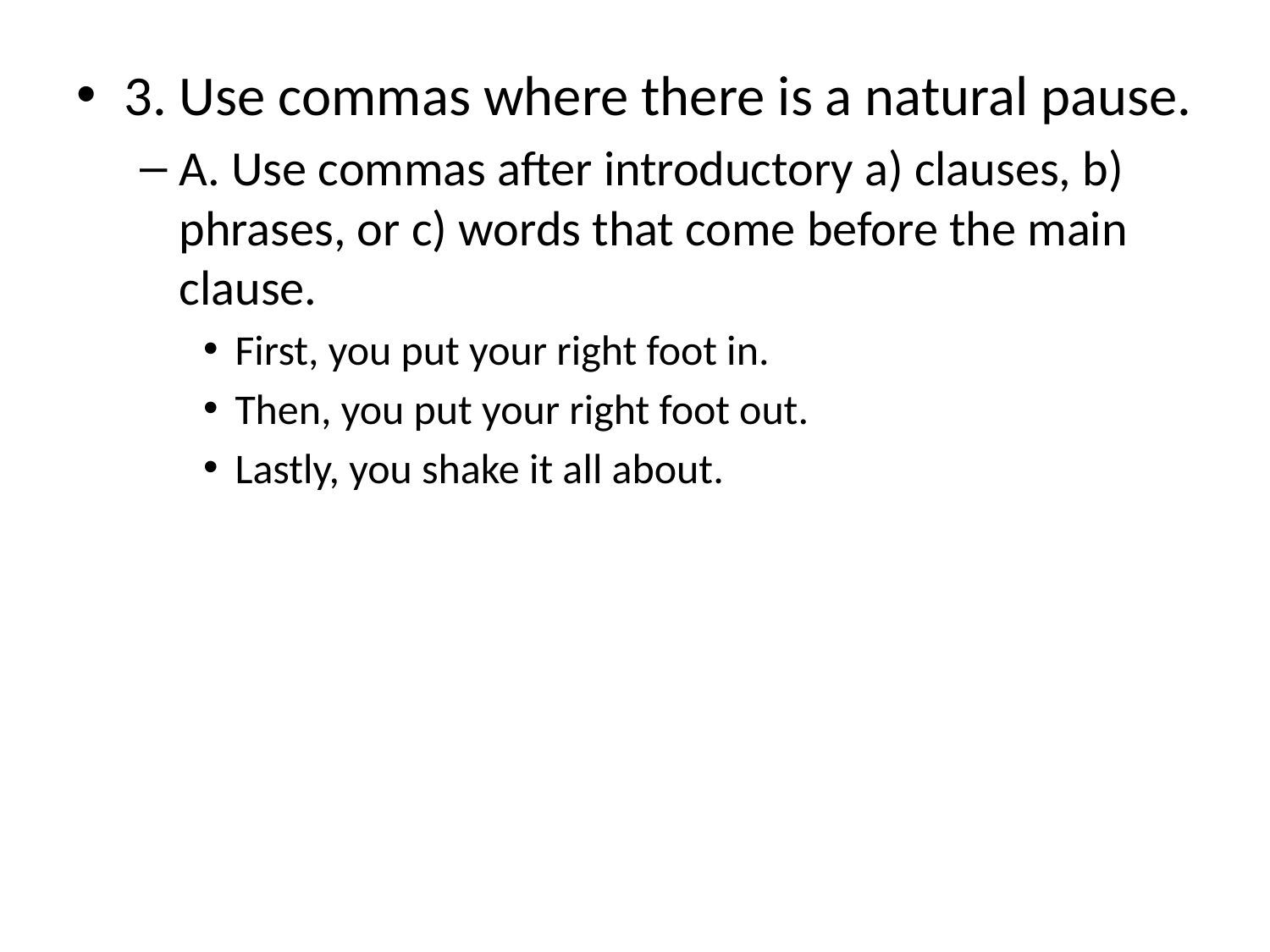

3. Use commas where there is a natural pause.
A. Use commas after introductory a) clauses, b) phrases, or c) words that come before the main clause.
First, you put your right foot in.
Then, you put your right foot out.
Lastly, you shake it all about.